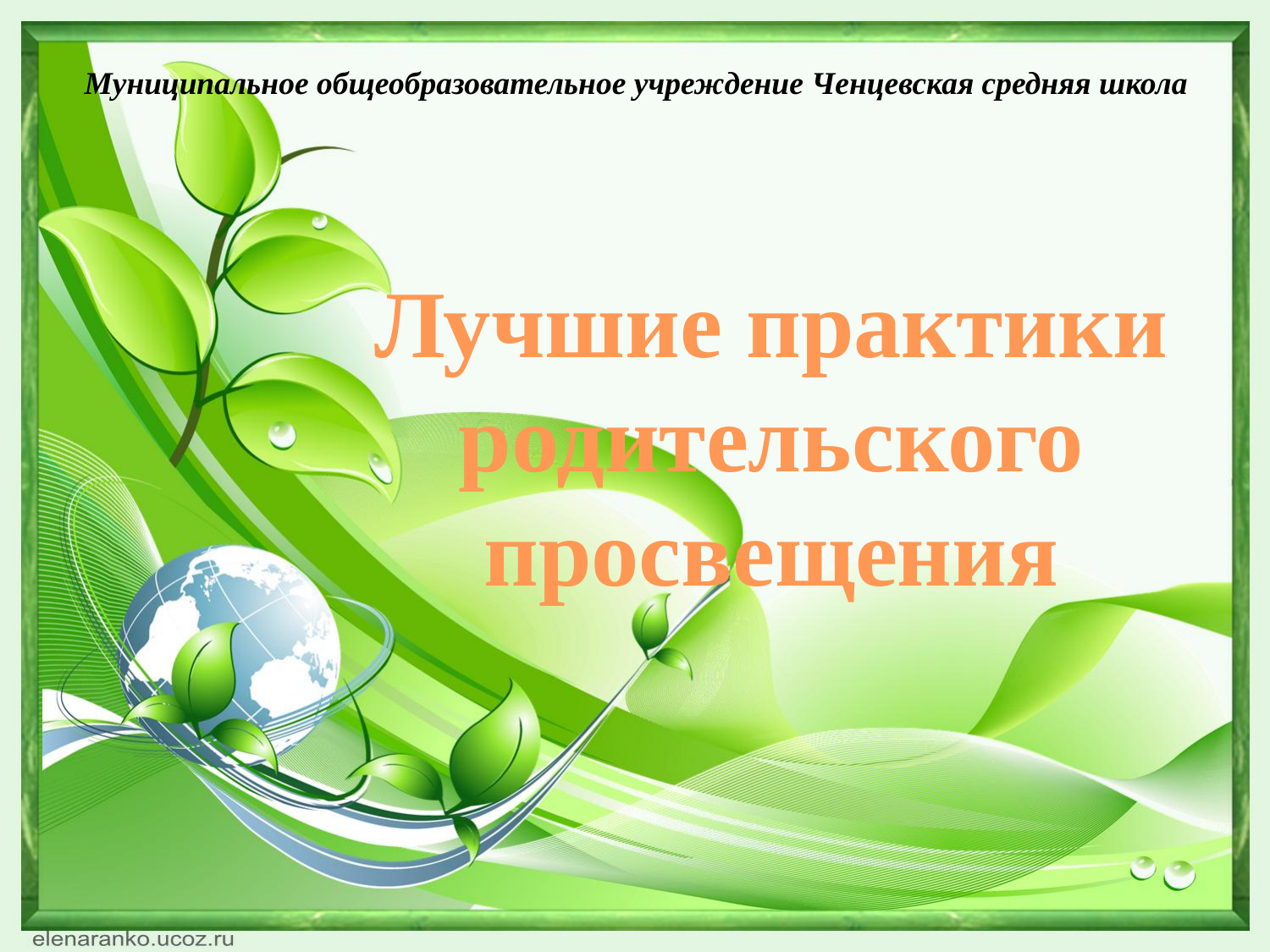

Муниципальное общеобразовательное учреждение Ченцевская средняя школа

Лучшие практики родительского просвещения